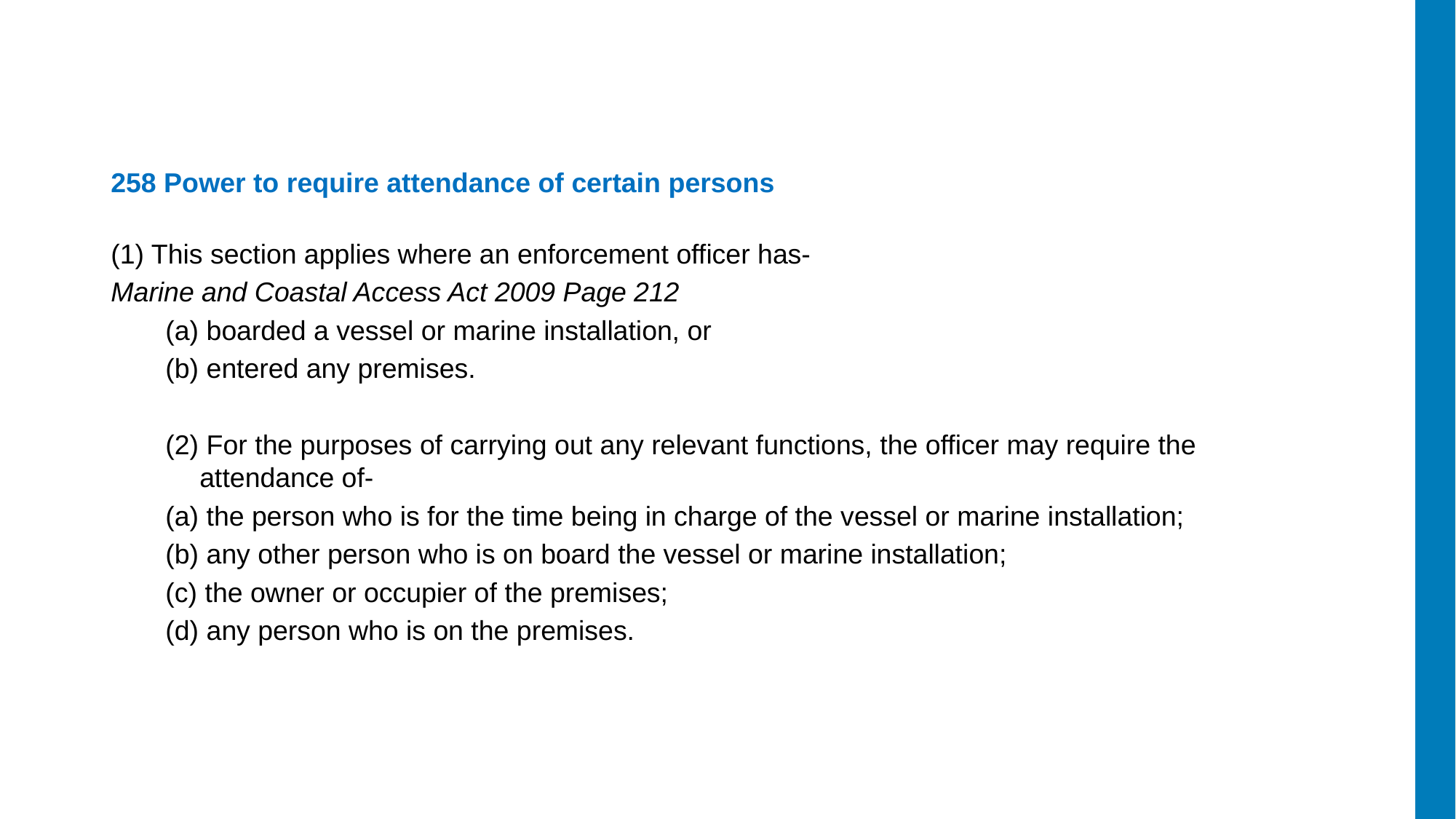

258 Power to require attendance of certain persons

(1) This section applies where an enforcement officer has-
Marine and Coastal Access Act 2009 Page 212
(a) boarded a vessel or marine installation, or
(b) entered any premises.

(2) For the purposes of carrying out any relevant functions, the officer may require the attendance of-
(a) the person who is for the time being in charge of the vessel or marine installation;
(b) any other person who is on board the vessel or marine installation;
(c) the owner or occupier of the premises;
(d) any person who is on the premises.